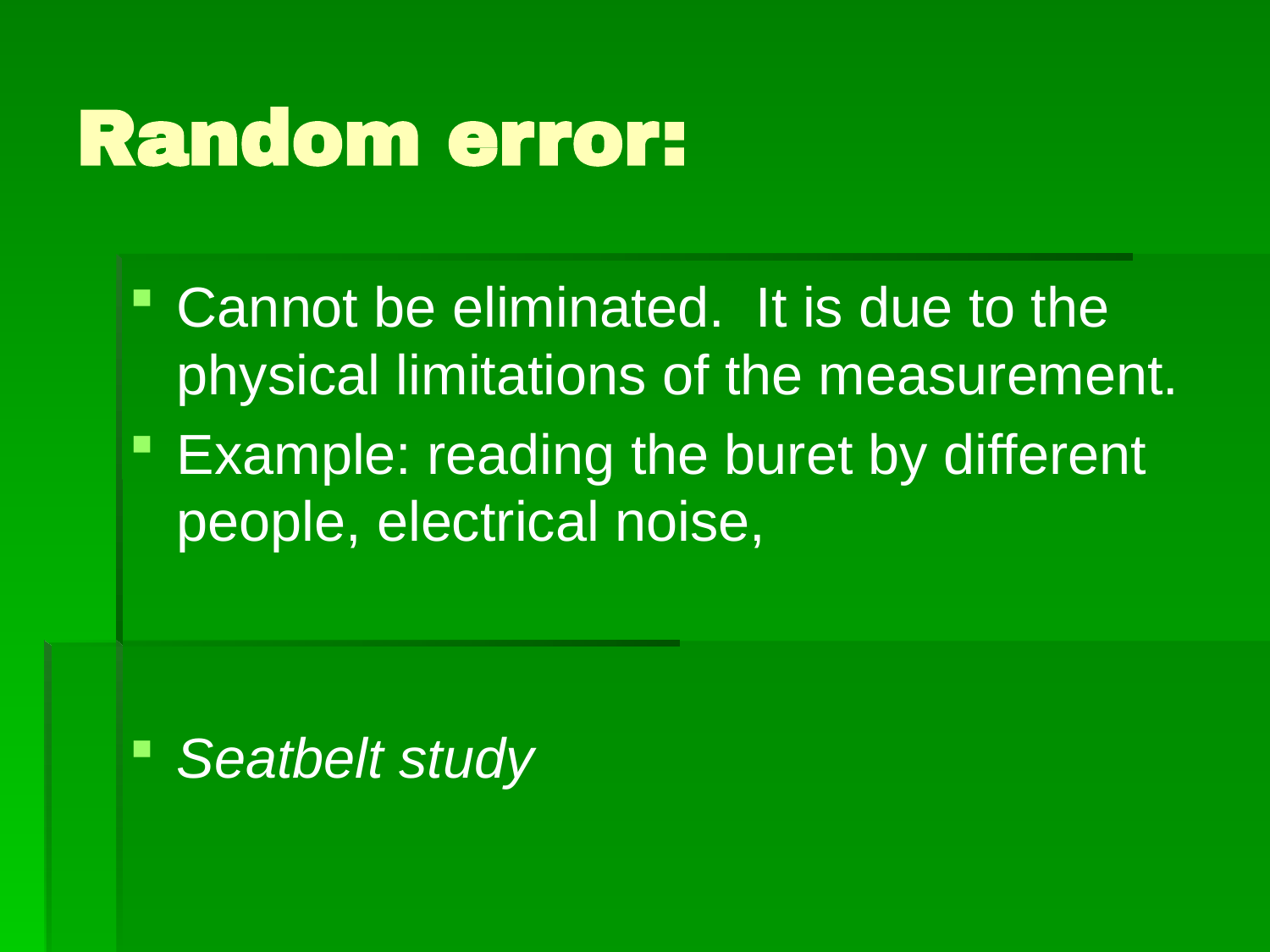

# Random error:
Cannot be eliminated.  It is due to the physical limitations of the measurement.
Example: reading the buret by different people, electrical noise,

Seatbelt study